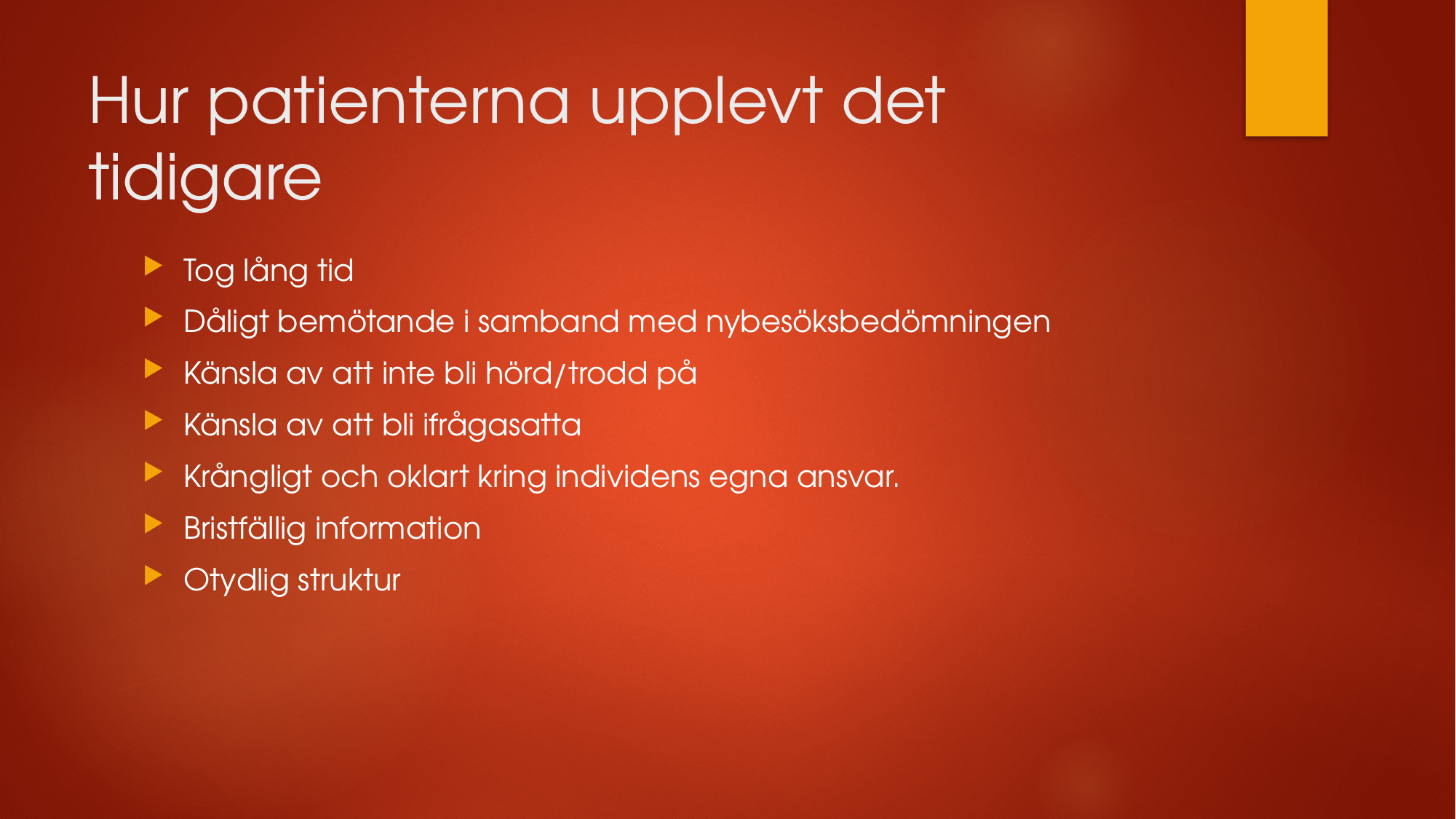

# Hur patienterna upplevt det tidigare
Tog lång tid
Dåligt bemötande i samband med nybesöksbedömningen
Känsla av att inte bli hörd/trodd på
Känsla av att bli ifrågasatta
Krångligt och oklart kring individens egna ansvar.
Bristfällig information
Otydlig struktur